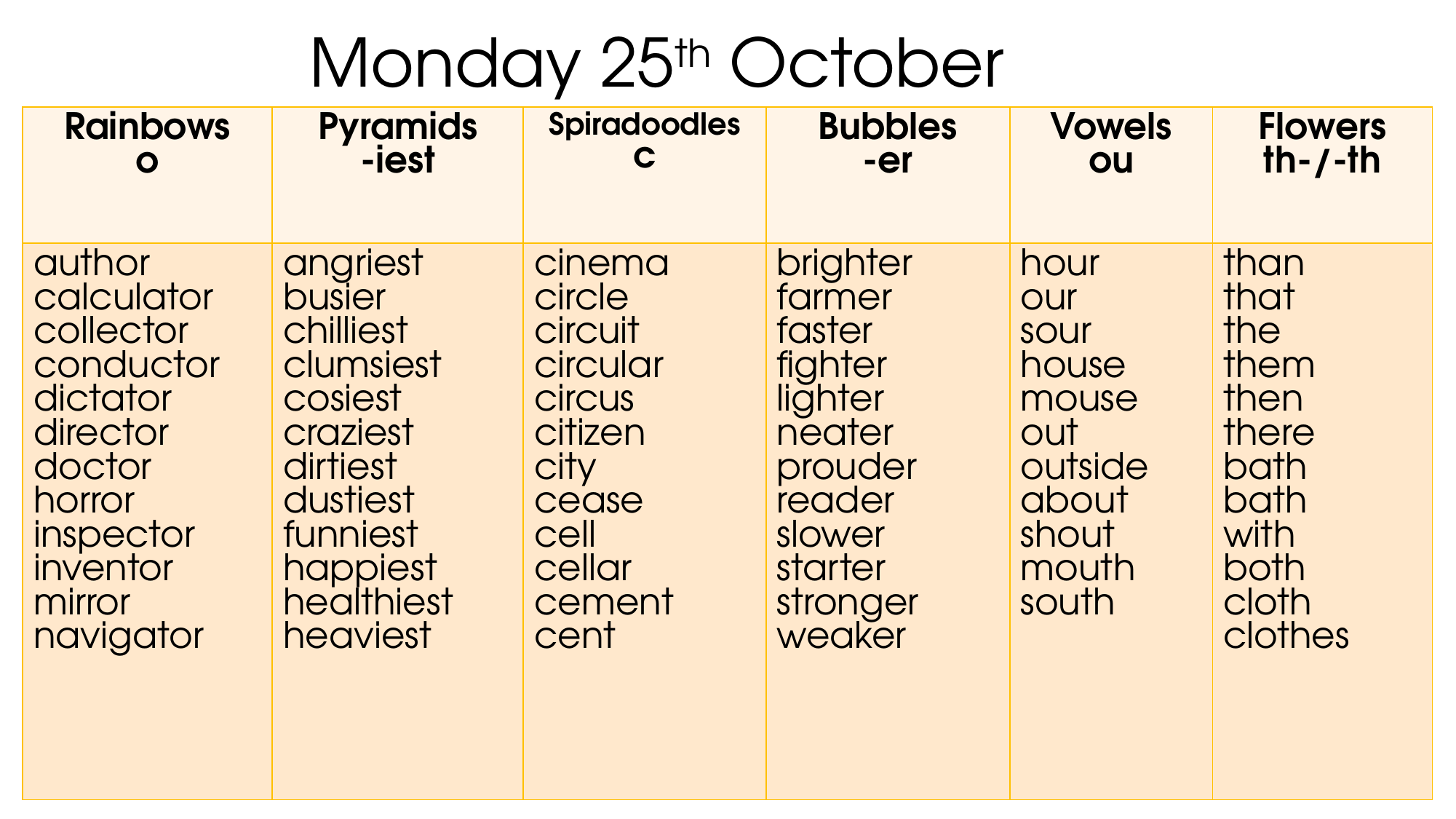

Monday 25th October
| Rainbows o | Pyramids -iest | Spiradoodles c | Bubbles -er | Vowels ou | Flowers th-/-th |
| --- | --- | --- | --- | --- | --- |
| author calculator collector conductor dictator director doctor horror inspector inventor mirror navigator | angriest busier chilliest clumsiest cosiest craziest dirtiest dustiest funniest happiest healthiest heaviest | cinema circle circuit circular circus citizen city cease cell cellar cement cent | brighter farmer faster fighter lighter neater prouder reader slower starter stronger weaker | hour our sour house mouse out outside about shout mouth south | than that the them then there bath bath with both cloth clothes |